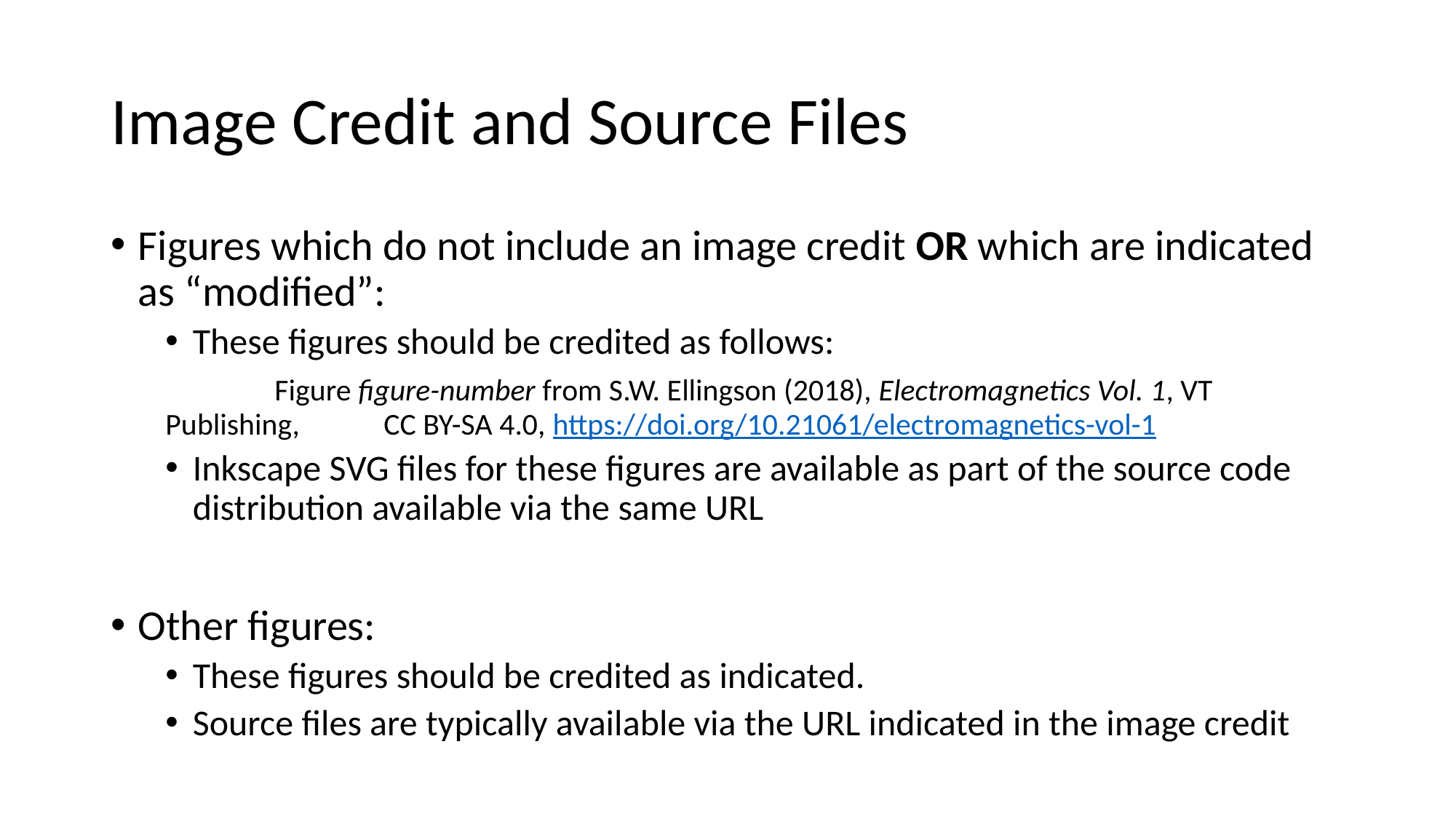

# Image Credit and Source Files
Figures which do not include an image credit OR which are indicated as “modified”:
These figures should be credited as follows:
	Figure figure-number from S.W. Ellingson (2018), Electromagnetics Vol. 1, VT Publishing,    	CC BY-SA 4.0, https://doi.org/10.21061/electromagnetics-vol-1
Inkscape SVG files for these figures are available as part of the source code distribution available via the same URL

Other figures:
These figures should be credited as indicated.
Source files are typically available via the URL indicated in the image credit